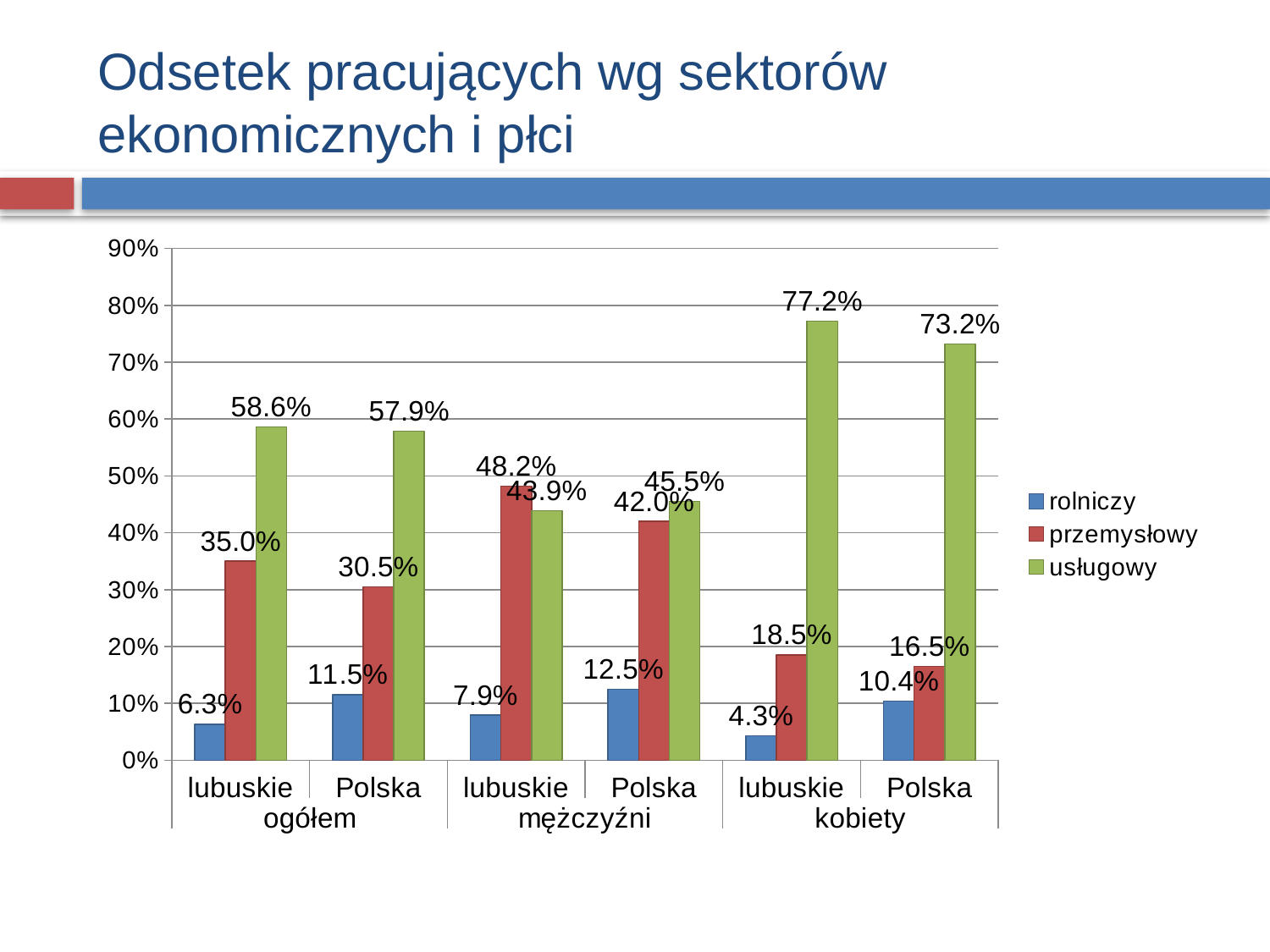

# Odsetek pracujących wg sektorów ekonomicznych i płci

### Chart

| Category | rolniczy | przemysłowy | usługowy |
|---|---|---|---|
| lubuskie | 0.063 | 0.35000000000000003 | 0.586 |
| Polska | 0.115 | 0.3050000000000001 | 0.5790000000000001 |
| lubuskie | 0.07900000000000001 | 0.48200000000000004 | 0.43900000000000006 |
| Polska | 0.125 | 0.42000000000000004 | 0.455 |
| lubuskie | 0.043000000000000003 | 0.18500000000000003 | 0.7720000000000001 |
| Polska | 0.10400000000000001 | 0.165 | 0.7320000000000001 |